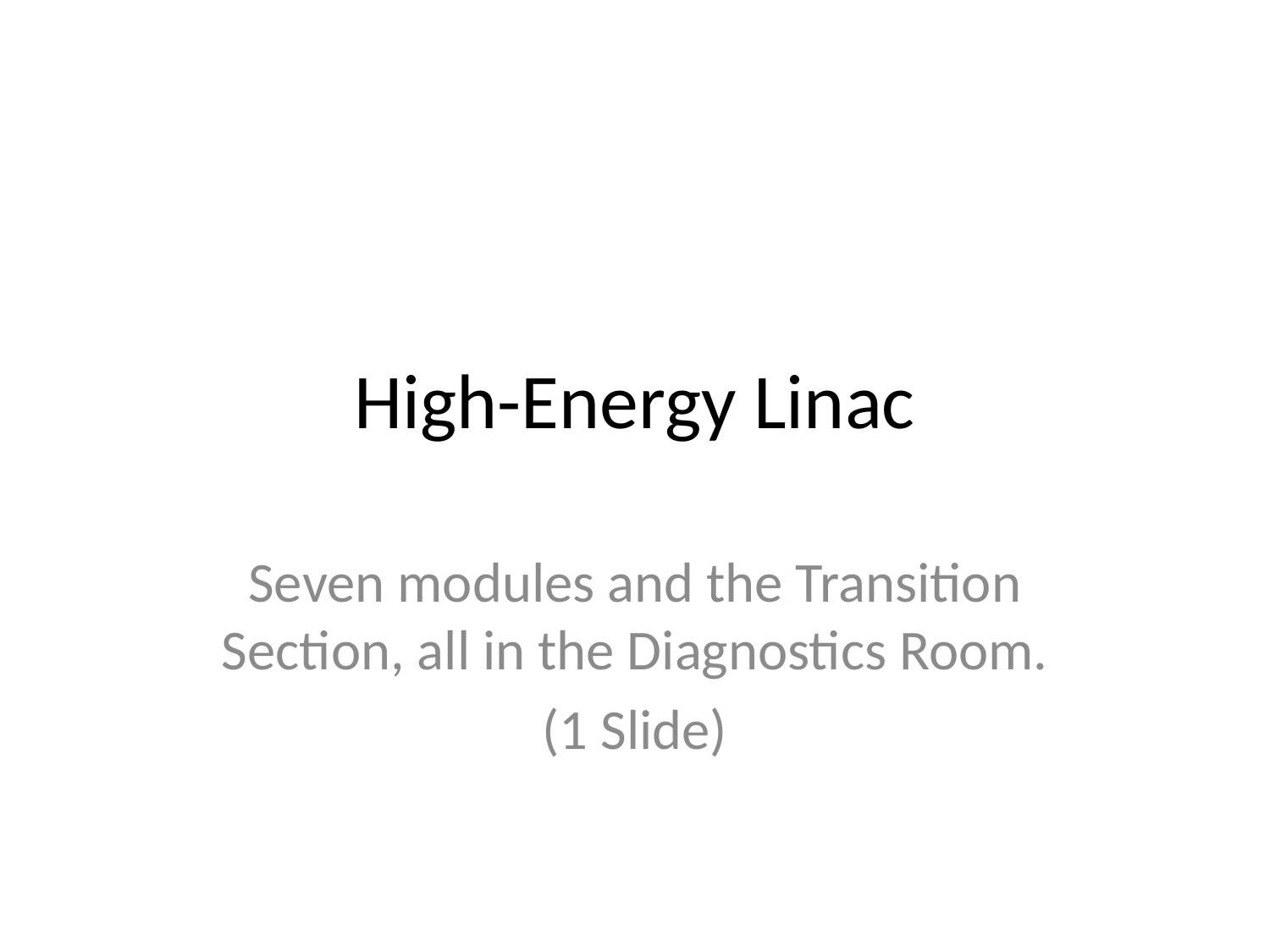

# High-Energy Linac
Seven modules and the Transition Section, all in the Diagnostics Room.
(1 Slide)